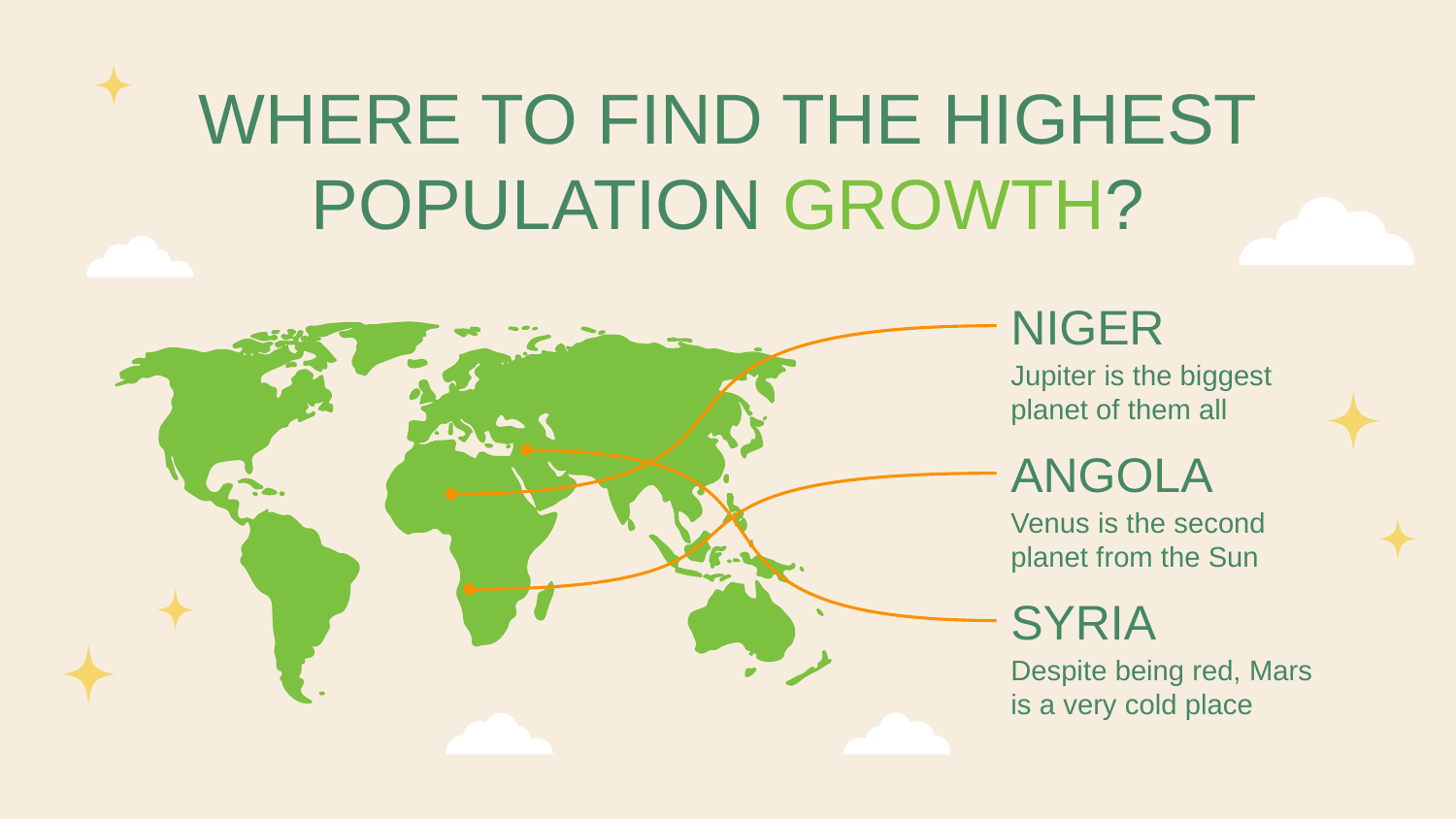

# WHERE TO FIND THE HIGHEST POPULATION GROWTH?

NIGER

Jupiter is the biggest planet of them all

ANGOLA
Venus is the second planet from the Sun

SYRIA

Despite being red, Mars is a very cold place